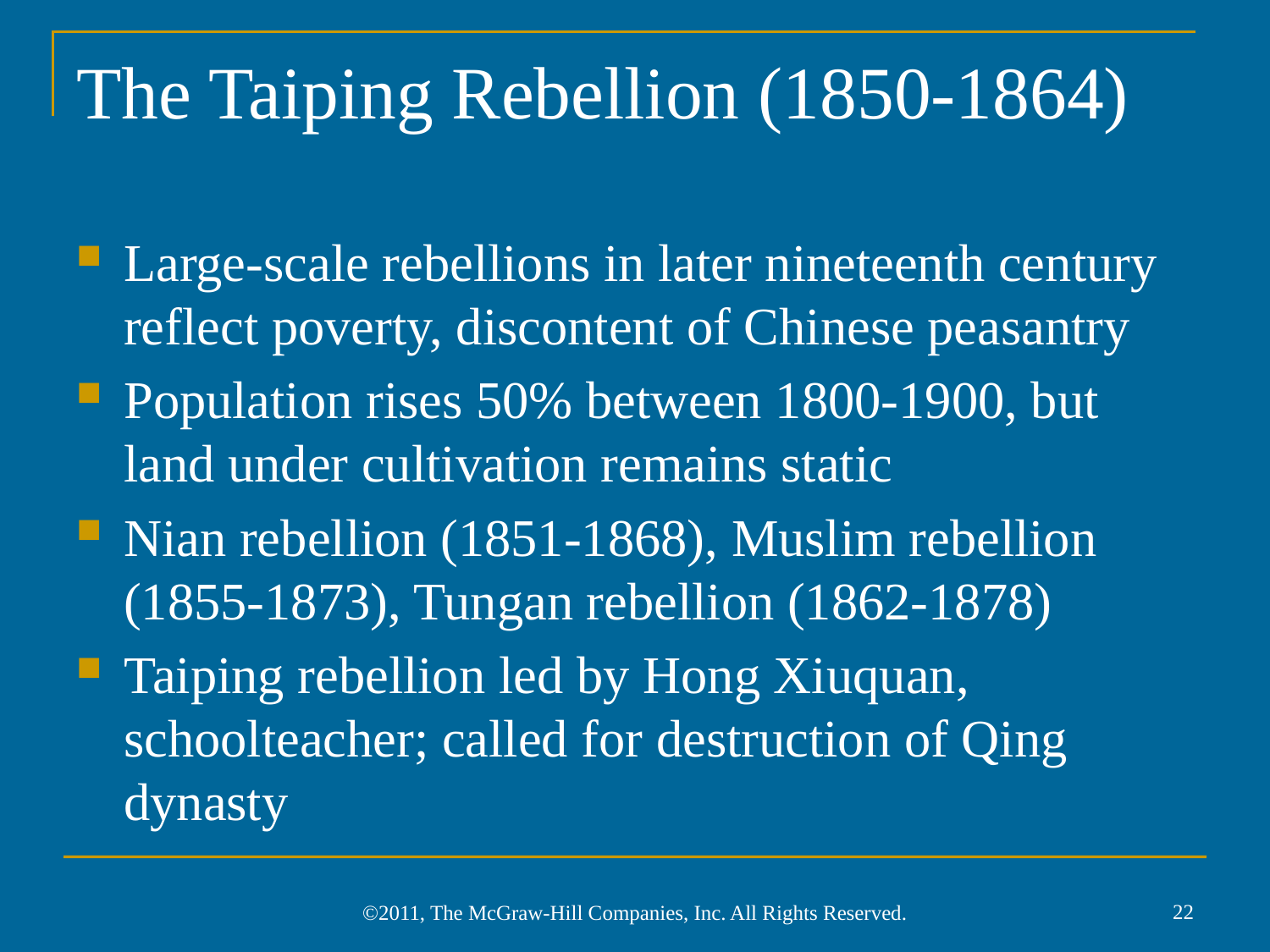

# The Taiping Rebellion (1850-1864)
Large-scale rebellions in later nineteenth century reflect poverty, discontent of Chinese peasantry
Population rises 50% between 1800-1900, but land under cultivation remains static
Nian rebellion (1851-1868), Muslim rebellion (1855-1873), Tungan rebellion (1862-1878)
Taiping rebellion led by Hong Xiuquan, schoolteacher; called for destruction of Qing dynasty
22
©2011, The McGraw-Hill Companies, Inc. All Rights Reserved.